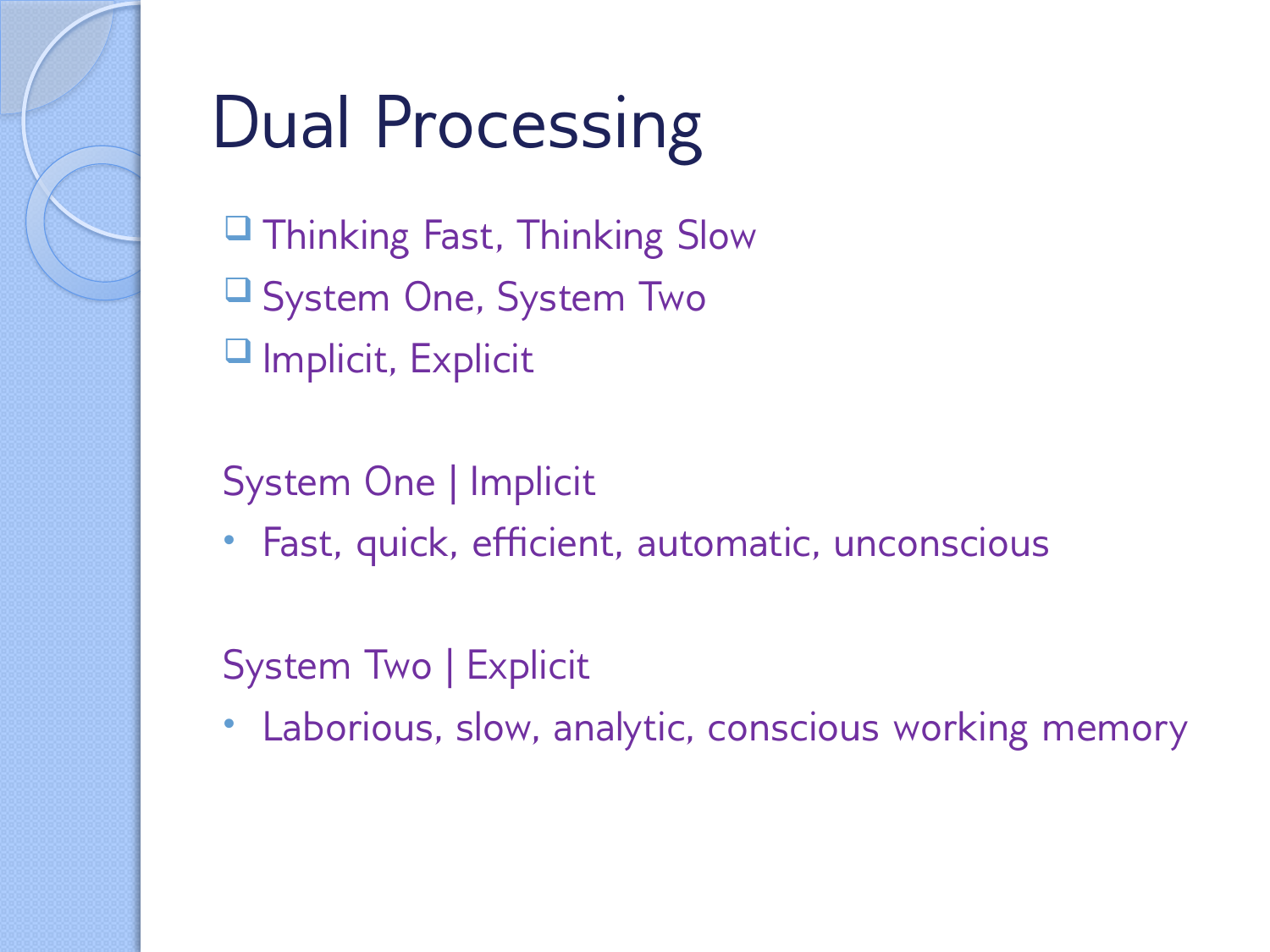

# Dual Processing
Thinking Fast, Thinking Slow
System One, System Two
Implicit, Explicit

System One | Implicit
Fast, quick, efficient, automatic, unconscious

System Two | Explicit
Laborious, slow, analytic, conscious working memory